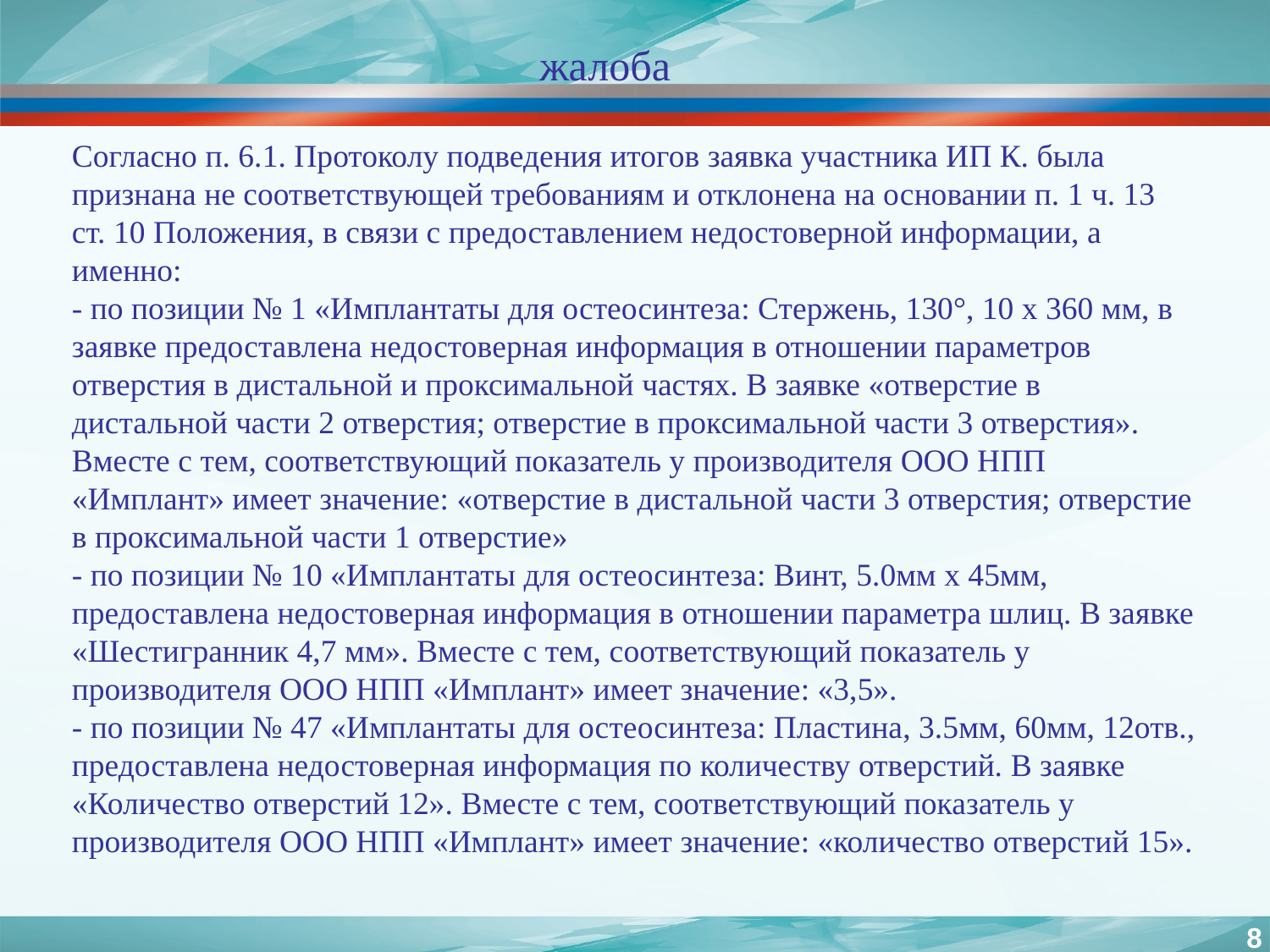

# жалоба
Согласно п. 6.1. Протоколу подведения итогов заявка участника ИП К. была признана не соответствующей требованиям и отклонена на основании п. 1 ч. 13  ст. 10 Положения, в связи с предоставлением недостоверной информации, а именно:
- по позиции № 1 «Имплантаты для остеосинтеза: Стержень, 130°, 10 х 360 мм, в заявке предоставлена недостоверная информация в отношении параметров отверстия в дистальной и проксимальной частях. В заявке «отверстие в дистальной части 2 отверстия; отверстие в проксимальной части 3 отверстия». Вместе с тем, соответствующий показатель у производителя ООО НПП «Имплант» имеет значение: «отверстие в дистальной части 3 отверстия; отверстие в проксимальной части 1 отверстие»
- по позиции № 10 «Имплантаты для остеосинтеза: Винт, 5.0мм х 45мм, предоставлена недостоверная информация в отношении параметра шлиц. В заявке «Шестигранник 4,7 мм». Вместе с тем, соответствующий показатель у производителя ООО НПП «Имплант» имеет значение: «3,5».
- по позиции № 47 «Имплантаты для остеосинтеза: Пластина, 3.5мм, 60мм, 12отв., предоставлена недостоверная информация по количеству отверстий. В заявке «Количество отверстий 12». Вместе с тем, соответствующий показатель у производителя ООО НПП «Имплант» имеет значение: «количество отверстий 15».
8